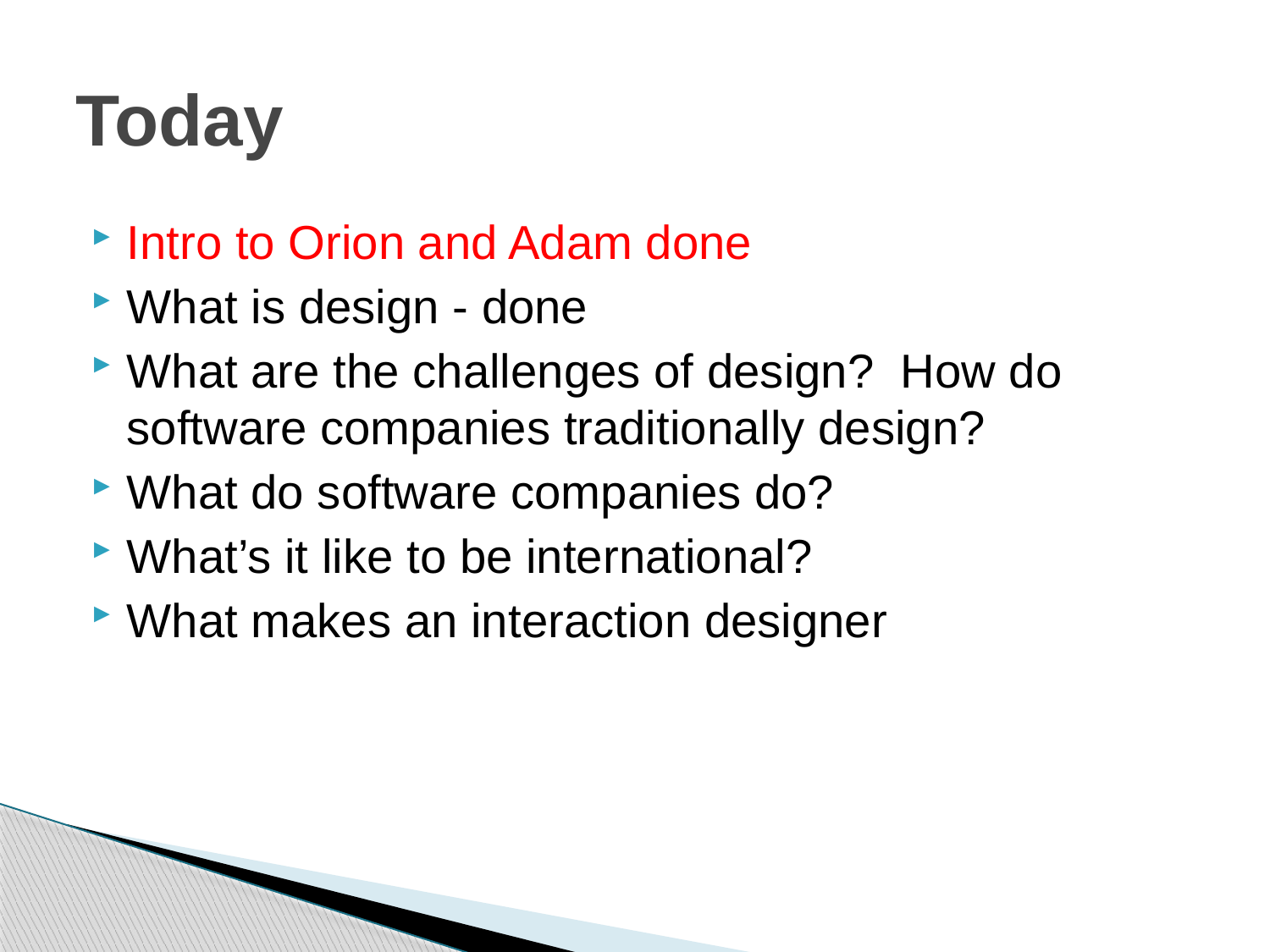

# Today
Intro to Orion and Adam done
What is design - done
What are the challenges of design?  How do software companies traditionally design?
What do software companies do?
What’s it like to be international?
What makes an interaction designer